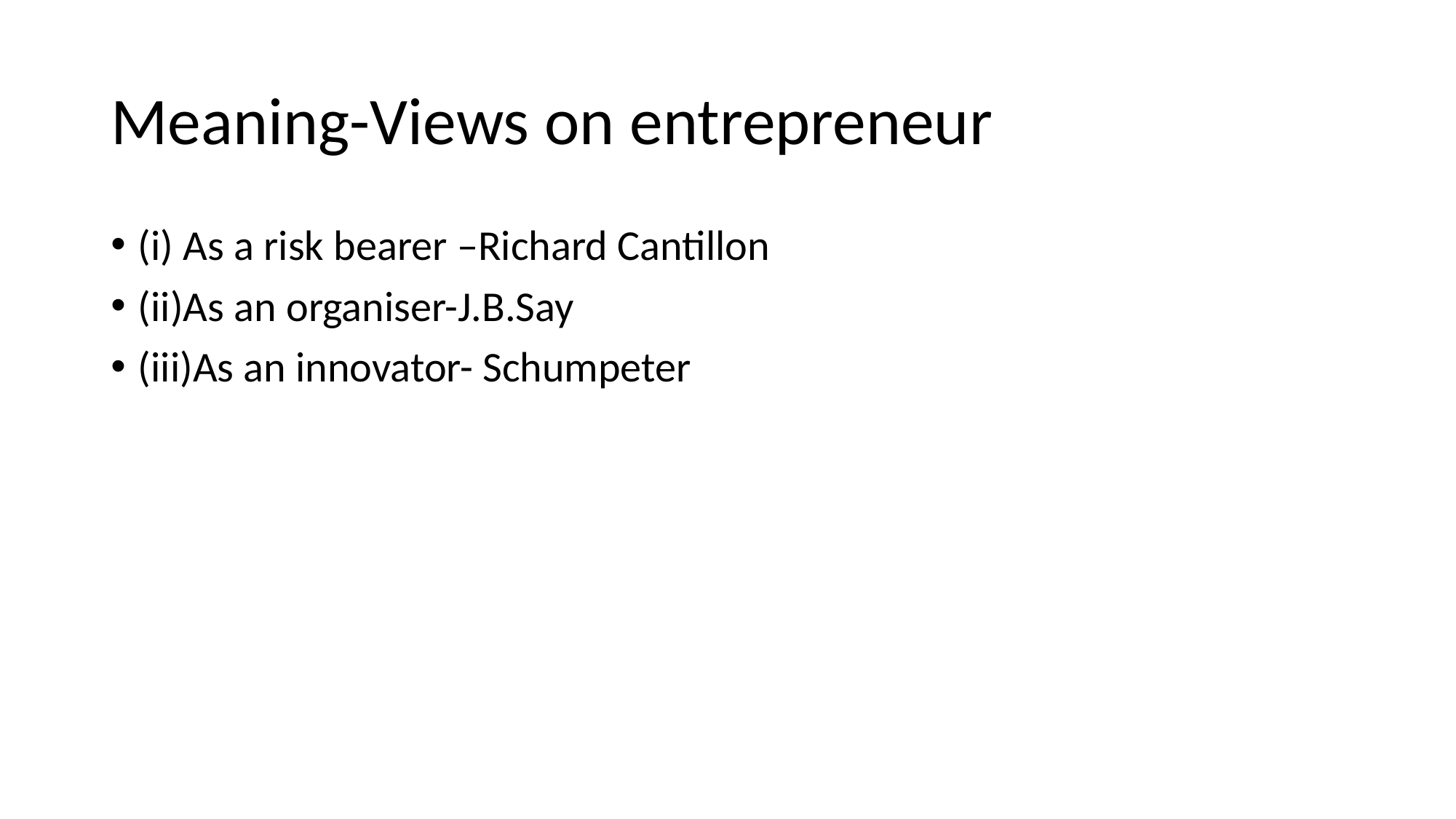

# Meaning-Views on entrepreneur
(i) As a risk bearer –Richard Cantillon
(ii)As an organiser-J.B.Say
(iii)As an innovator- Schumpeter